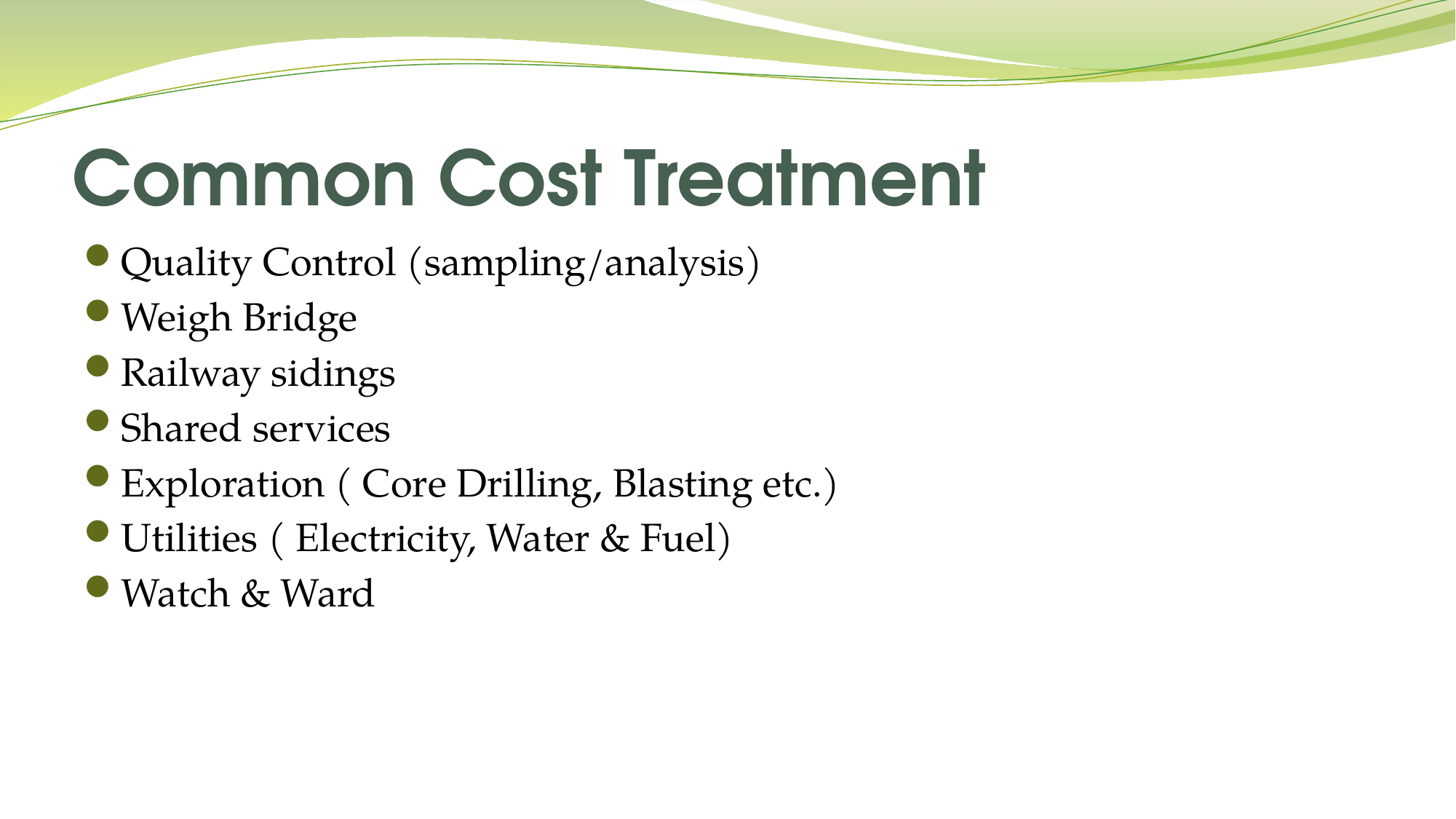

# Common Cost Treatment
Quality Control (sampling/analysis)
Weigh Bridge
Railway sidings
Shared services
Exploration ( Core Drilling, Blasting etc.)
Utilities ( Electricity, Water & Fuel)
Watch & Ward